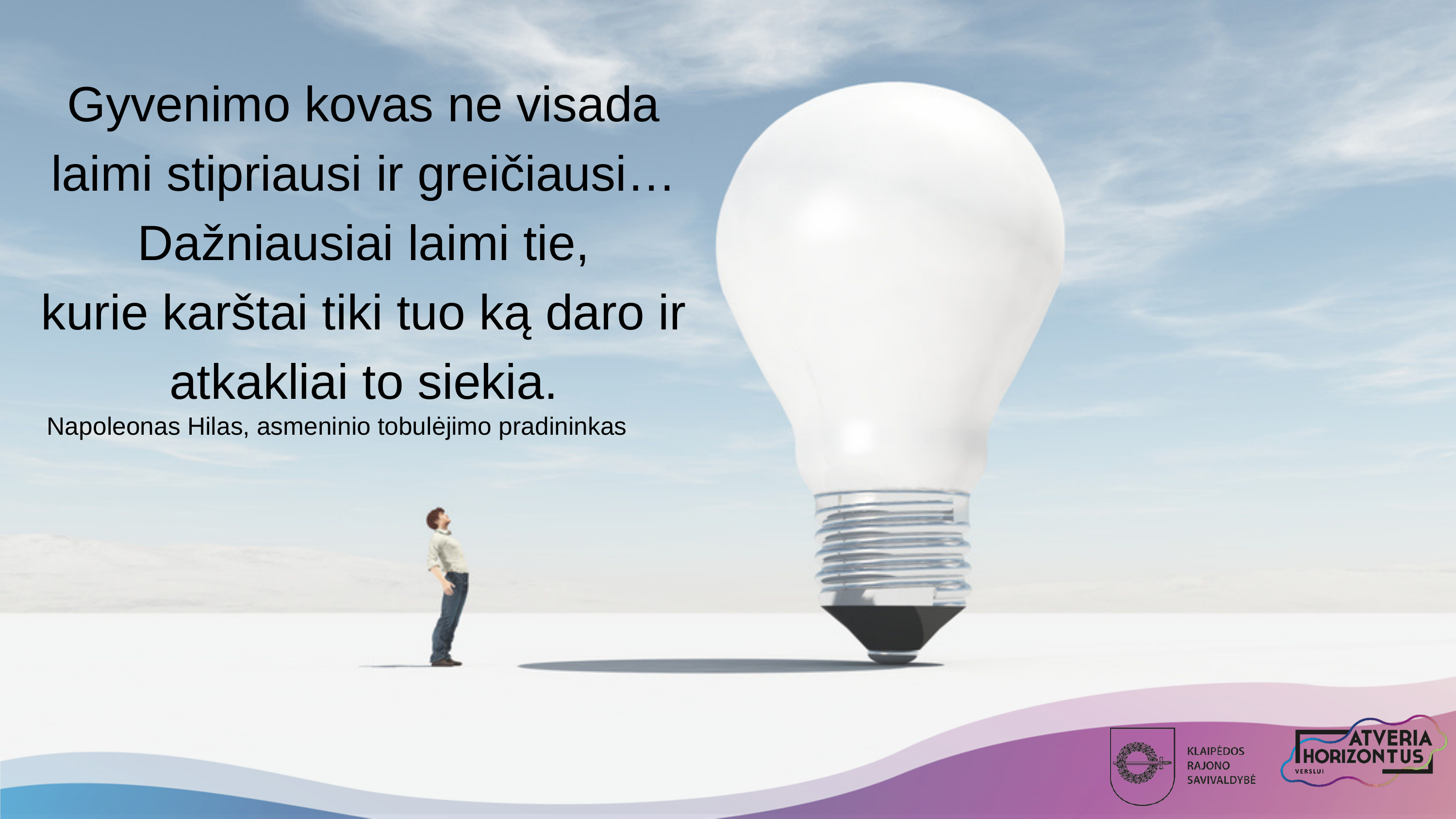

Gyvenimo kovas ne visada
laimi stipriausi ir greičiausi…
Dažniausiai laimi tie,
kurie karštai tiki tuo ką daro ir atkakliai to siekia.

Napoleonas Hilas, asmeninio tobulėjimo pradininkas